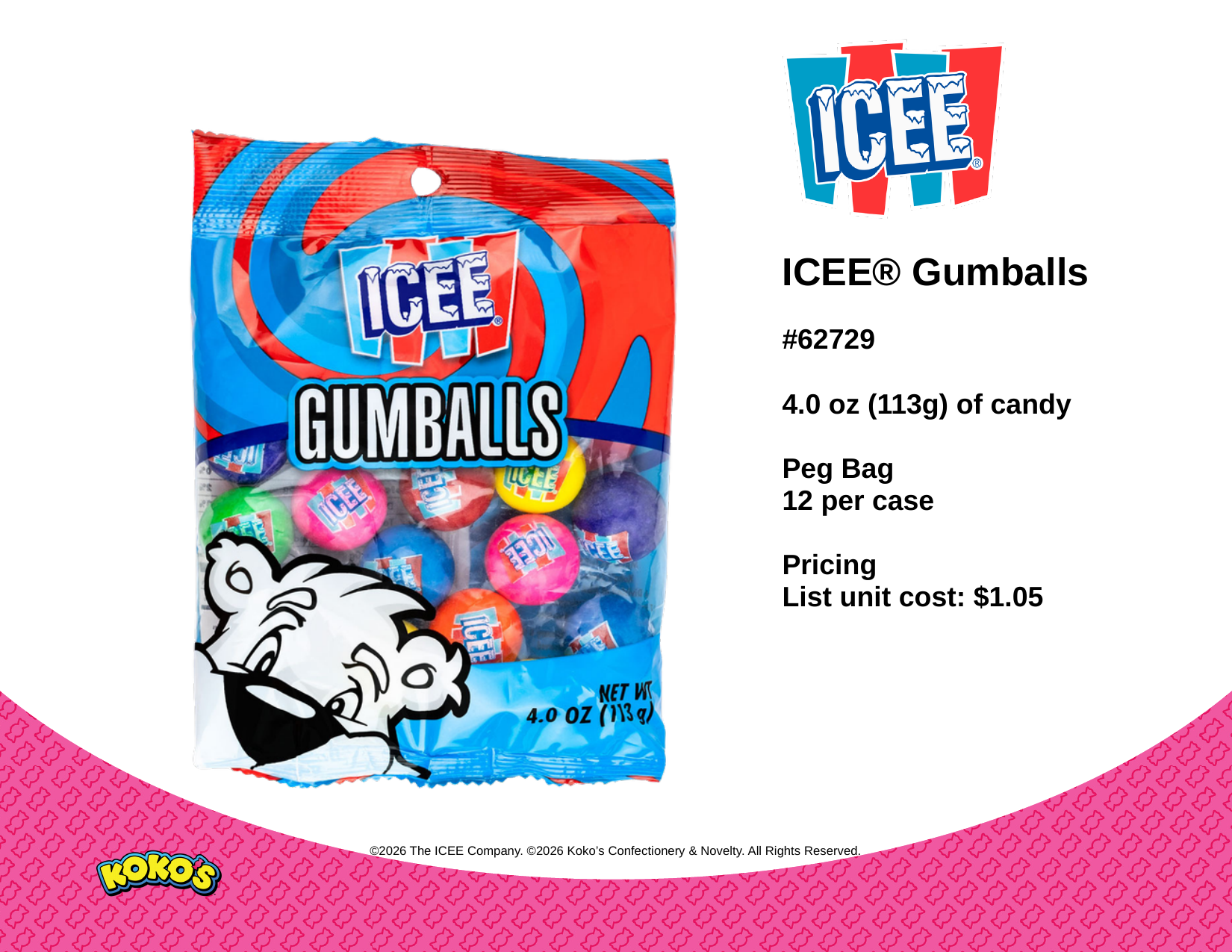

ICEE® Gumballs

#62729

4.0 oz (113g) of candy

Peg Bag
12 per case

Pricing
List unit cost: $1.05
©2026 The ICEE Company. ©2026 Koko’s Confectionery & Novelty. All Rights Reserved.